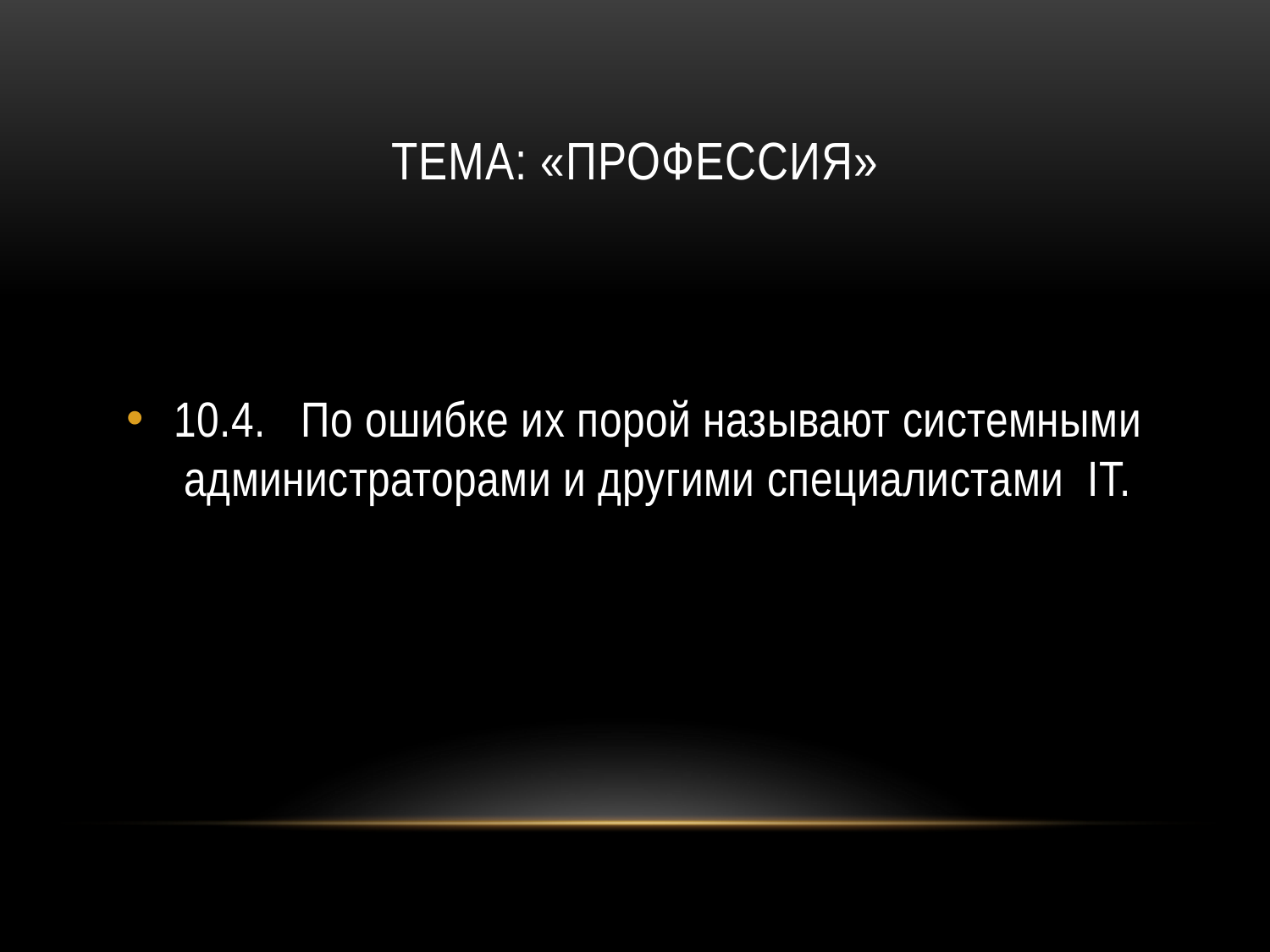

# Тема: «ПРОФЕССИЯ»

10.4.	По ошибке их порой называют системными администраторами и другими специалистами  IT.